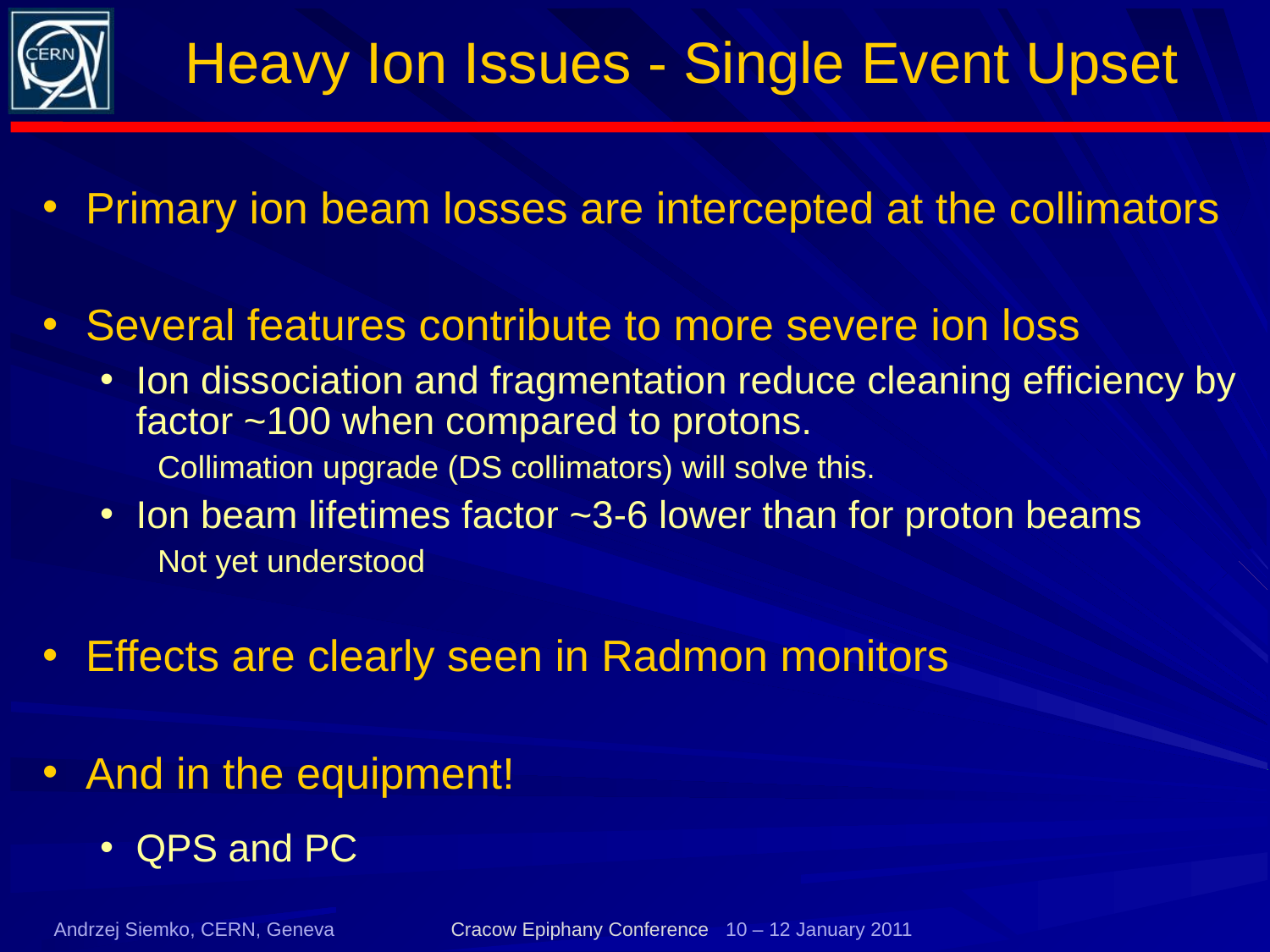

# Heavy Ion Issues - Single Event Upset
Primary ion beam losses are intercepted at the collimators

Several features contribute to more severe ion loss
Ion dissociation and fragmentation reduce cleaning efficiency by factor ~100 when compared to protons.
Collimation upgrade (DS collimators) will solve this.
Ion beam lifetimes factor ~3-6 lower than for proton beams
Not yet understood

Effects are clearly seen in Radmon monitors

And in the equipment!
QPS and PC